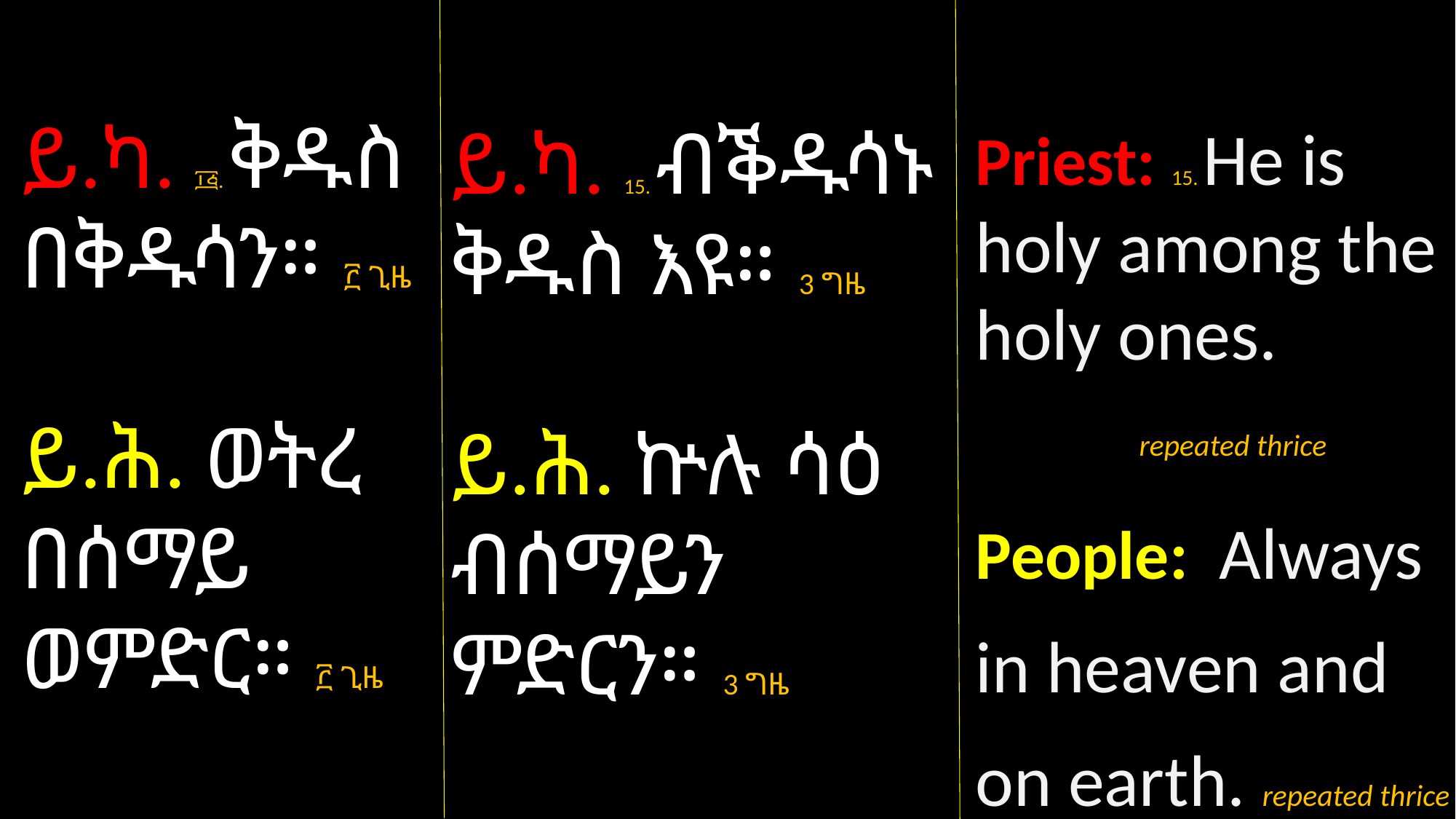

ይ.ካ. ፲፭. ቅዱስ በቅዱሳን። ፫ ጊዜ

ይ.ሕ. ወትረ በሰማይ ወምድር። ፫ ጊዜ
ይ.ካ. 15. ብቕዱሳኑ ቅዱስ እዩ። 3 ግዜ

ይ.ሕ. ኵሉ ሳዕ ብሰማይን ምድርን። 3 ግዜ
Priest: 15. He is holy among the holy ones.
          repeated thrice
People:  Always in heaven and on earth. repeated thrice